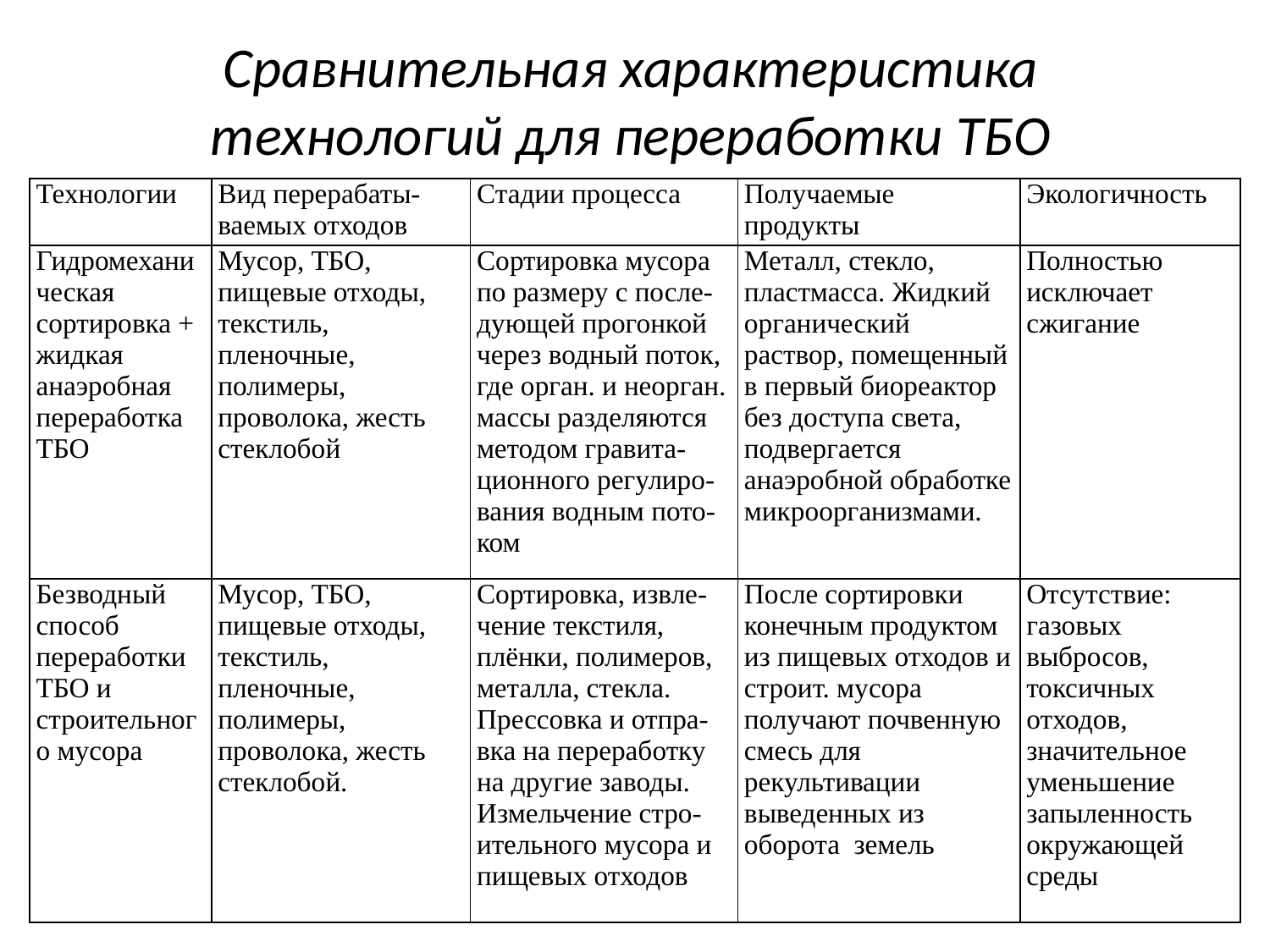

# Сравнительная характеристика технологий для переработки ТБО
| Технологии | Вид перерабаты- ваемых отходов | Стадии процесса | Получаемые продукты | Экологичность |
| --- | --- | --- | --- | --- |
| Гидромеханическая сортировка + жидкая анаэробная переработка ТБО | Мусор, ТБО, пищевые отходы, текстиль, пленочные, полимеры, проволока, жесть стеклобой | Сортировка мусора по размеру с после-дующей прогонкой через водный поток, где орган. и неорган. массы разделяются методом гравита-ционного регулиро-вания водным пото-ком | Металл, стекло, пластмасса. Жидкий органический раствор, помещенный в первый биореактор без доступа света, подвергается анаэробной обработке микроорганизмами. | Полностью исключает сжигание |
| Безводный способ переработки ТБО и строительного мусора | Мусор, ТБО, пищевые отходы, текстиль, пленочные, полимеры, проволока, жесть стеклобой. | Сортировка, извле-чение текстиля, плёнки, полимеров, металла, стекла. Прессовка и отпра-вка на переработку на другие заводы. Измельчение стро-ительного мусора и пищевых отходов | После сортировки конечным продуктом из пищевых отходов и строит. мусора получают почвенную смесь для рекультивации выведенных из оборота земель | Отсутствие: газовых выбросов, токсичных отходов, значительное уменьшение запыленность окружающей среды |